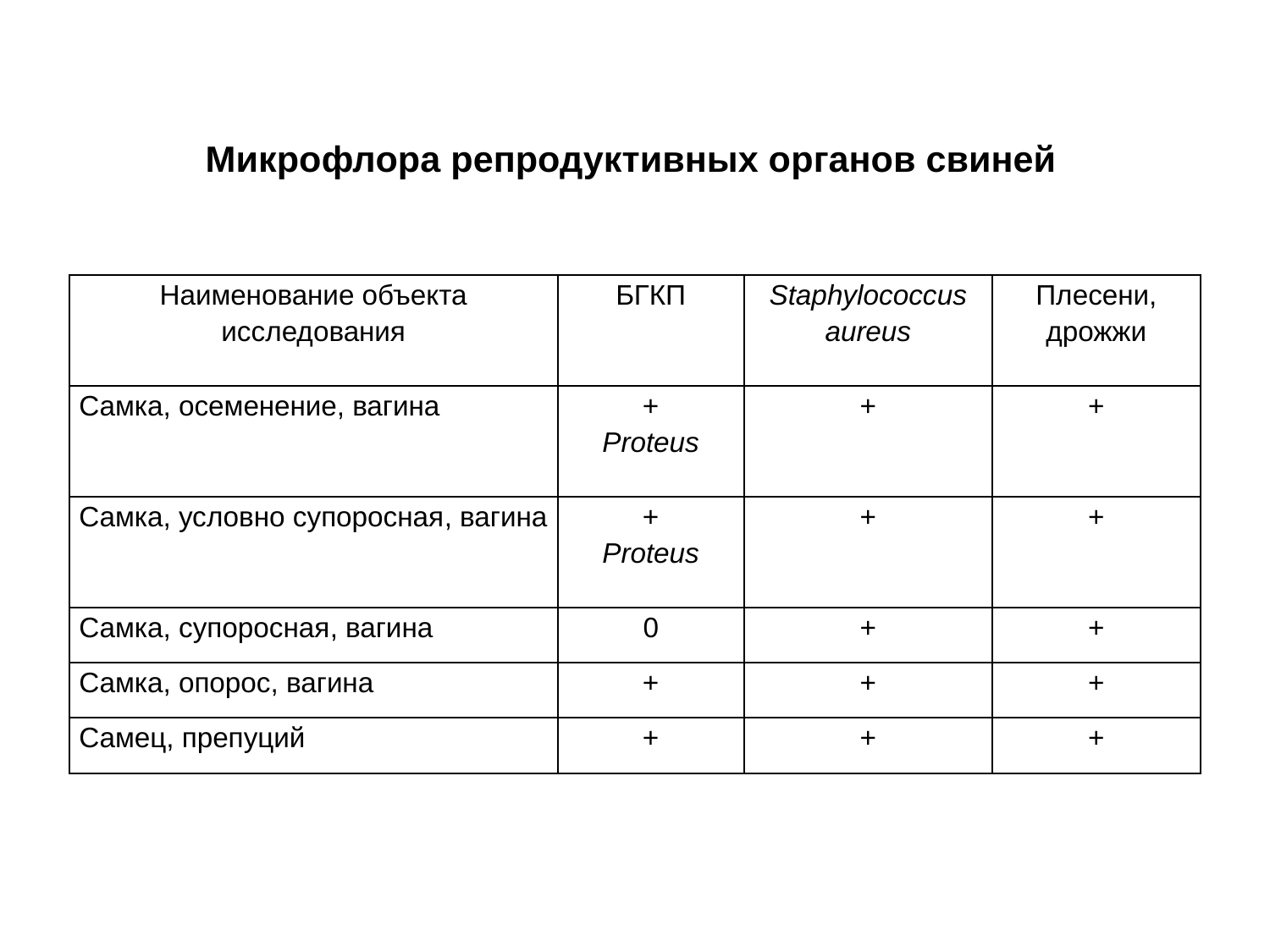

# Микрофлора репродуктивных органов свиней
| Наименование объекта исследования | БГКП | Staphylococcus aureus | Плесени, дрожжи |
| --- | --- | --- | --- |
| Самка, осеменение, вагина | + Proteus | + | + |
| Самка, условно супоросная, вагина | + Proteus | + | + |
| Самка, супоросная, вагина | 0 | + | + |
| Самка, опорос, вагина | + | + | + |
| Самец, препуций | + | + | + |